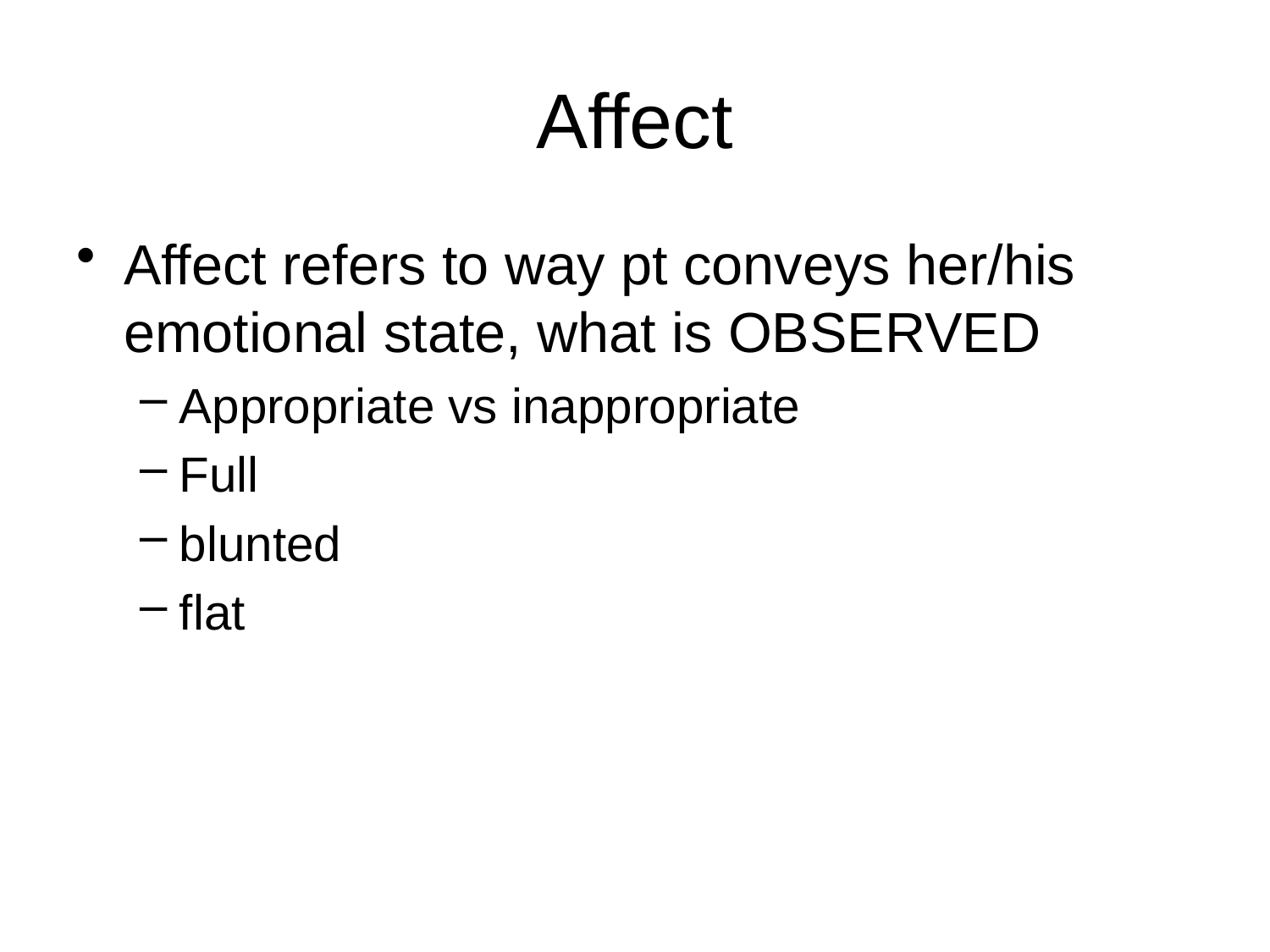

# Affect
Affect refers to way pt conveys her/his emotional state, what is OBSERVED
Appropriate vs inappropriate
Full
blunted
flat